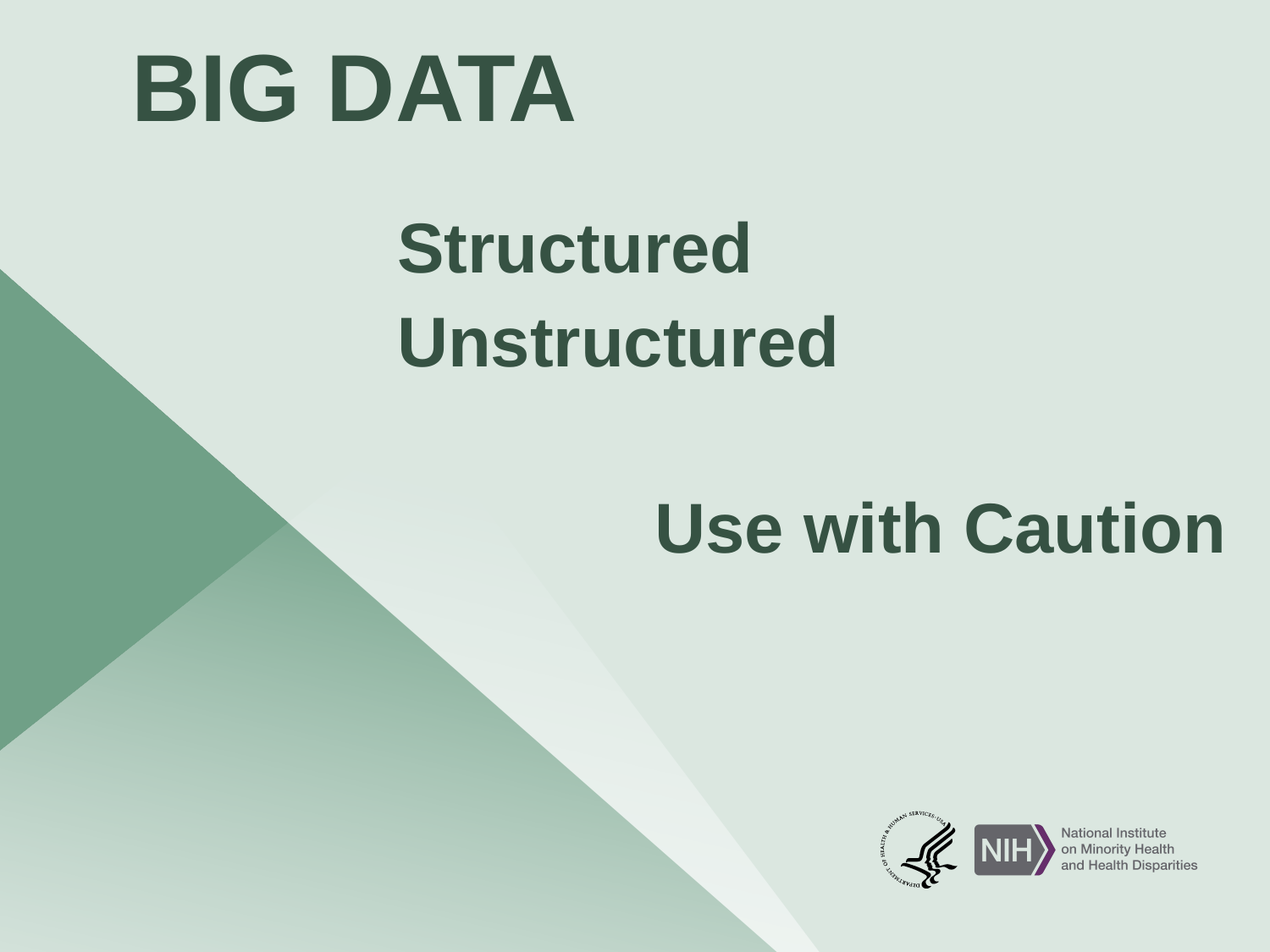

# BIG DATA
Structured
Unstructured

Use with Caution